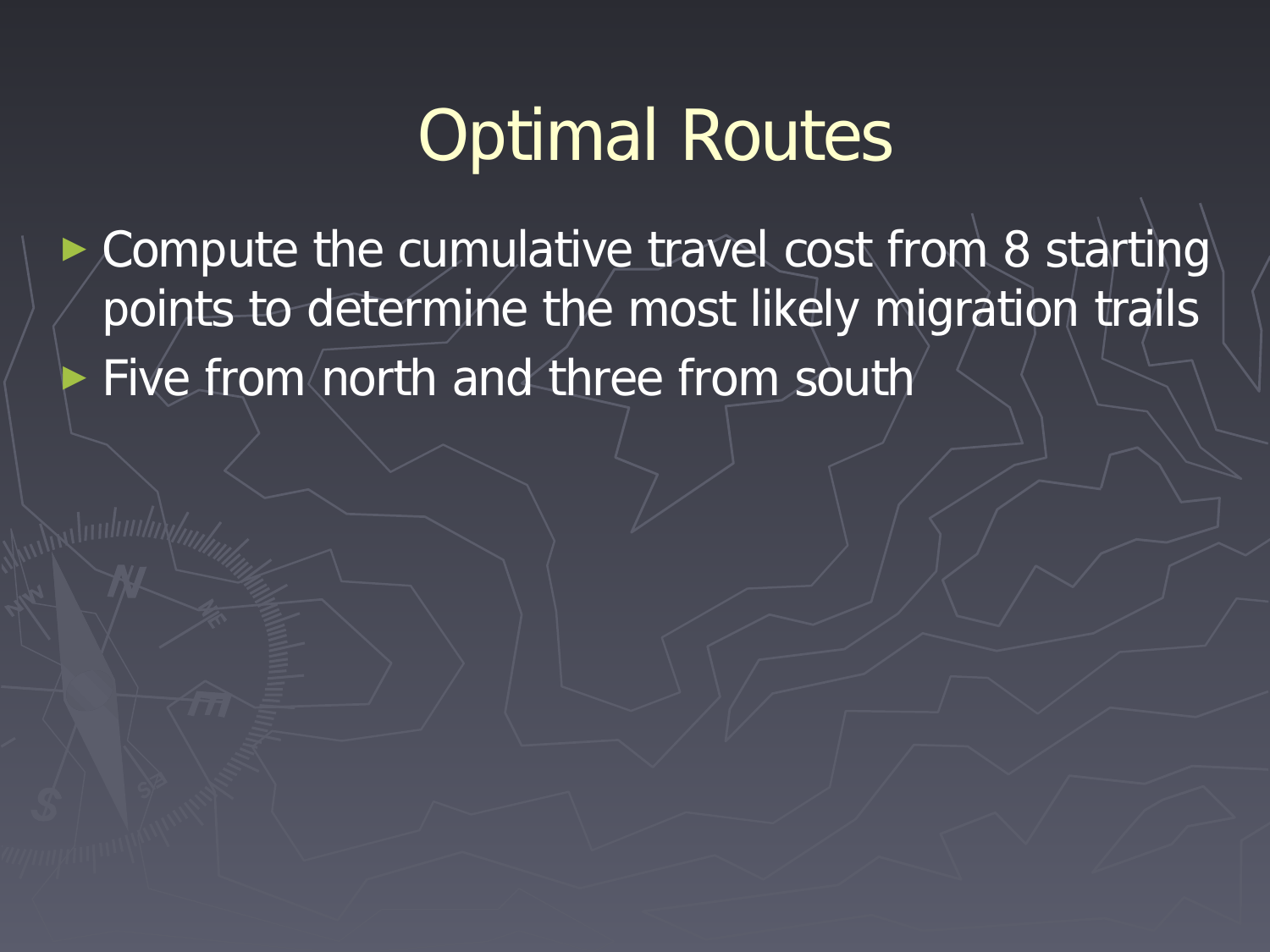

# Optimal Routes
Compute the cumulative travel cost from 8 starting points to determine the most likely migration trails
Five from north and three from south